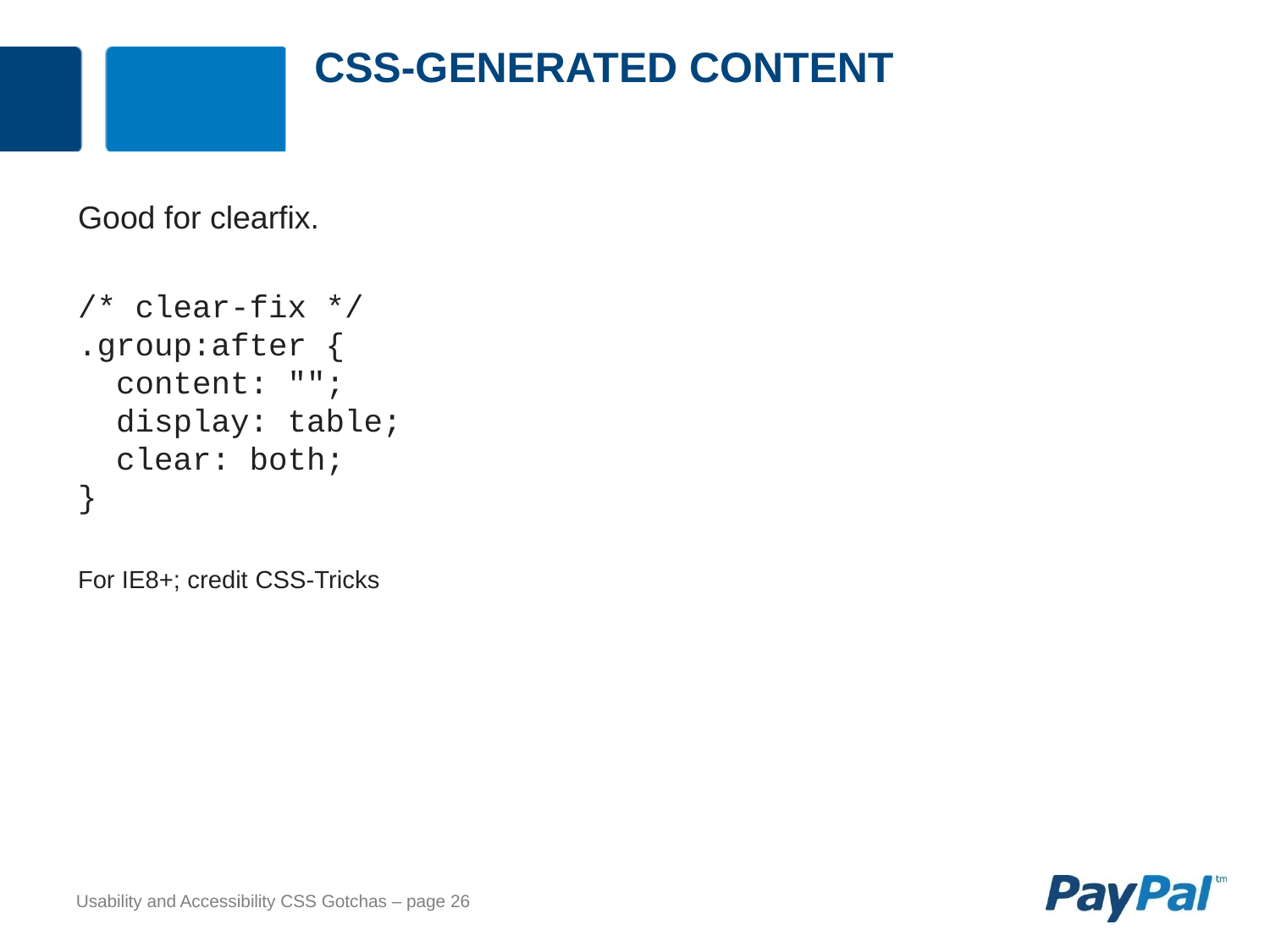

# CSS-generated content
Good for clearfix.

/* clear-fix */
.group:after {
  content: "";
  display: table;
  clear: both;
}

For IE8+; credit CSS-Tricks